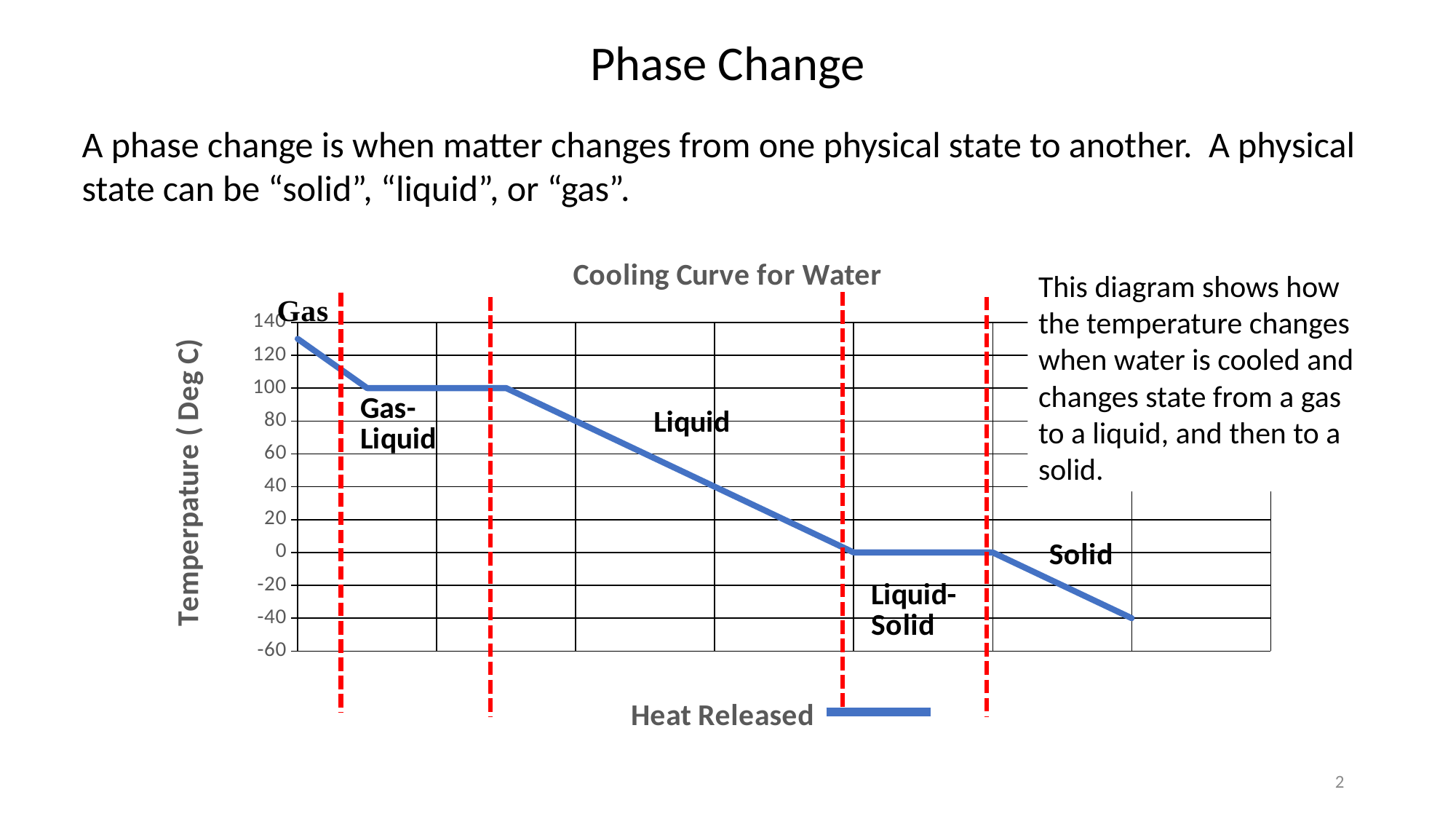

Phase Change
A phase change is when matter changes from one physical state to another.  A physical state can be “solid”, “liquid”, or “gas”.

### Chart: Cooling Curve for Water

| Category |  |
|---|---|
This diagram shows how the temperature changes when water is cooled and changes state from a gas to a liquid, and then to a  solid.
2